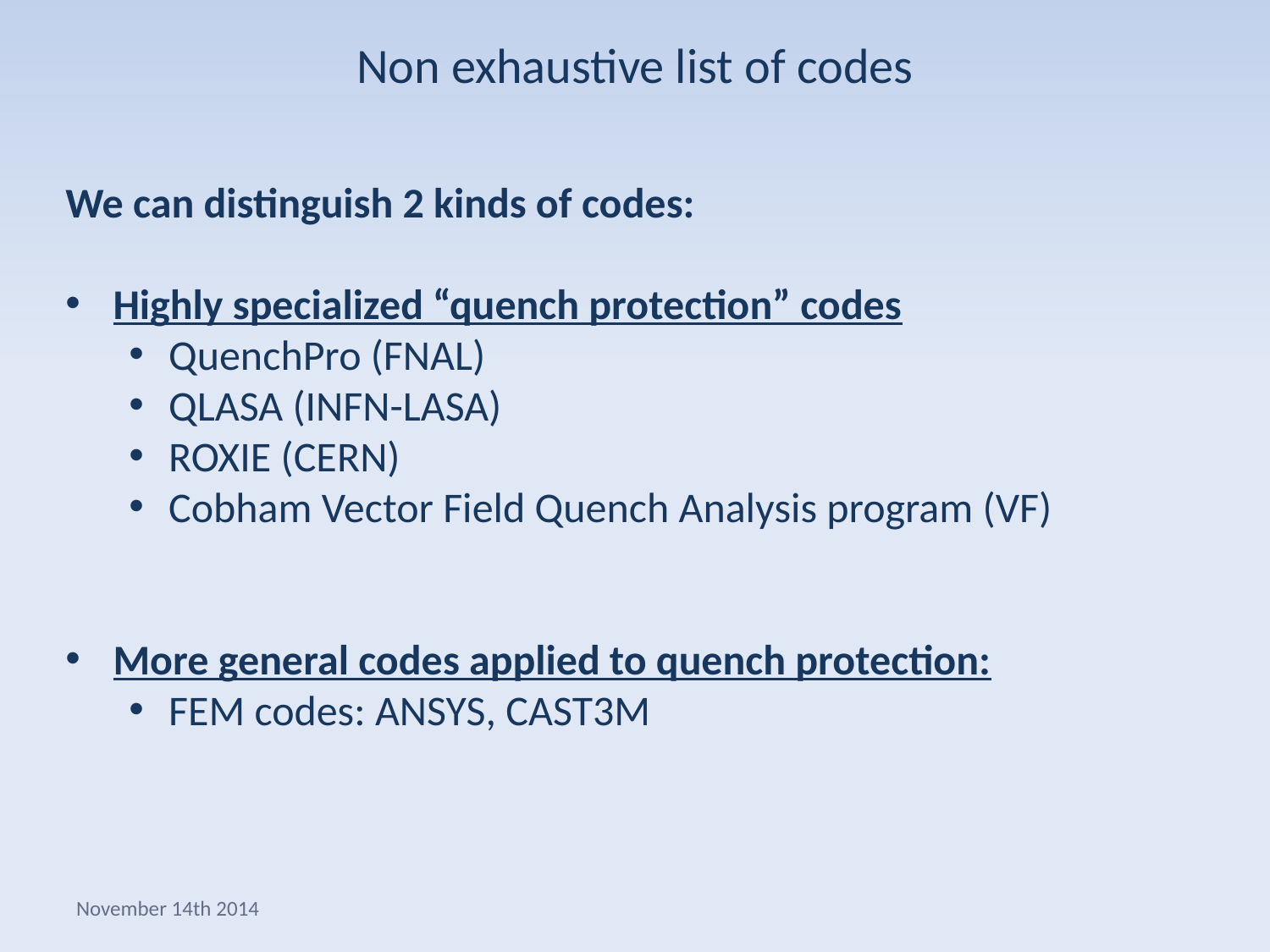

# Non exhaustive list of codes
We can distinguish 2 kinds of codes:

Highly specialized “quench protection” codes
QuenchPro (FNAL)
QLASA (INFN-LASA)
ROXIE (CERN)
Cobham Vector Field Quench Analysis program (VF)

More general codes applied to quench protection:
FEM codes: ANSYS, CAST3M
November 14th 2014
WAMHTS-2 - Quench Protection
3